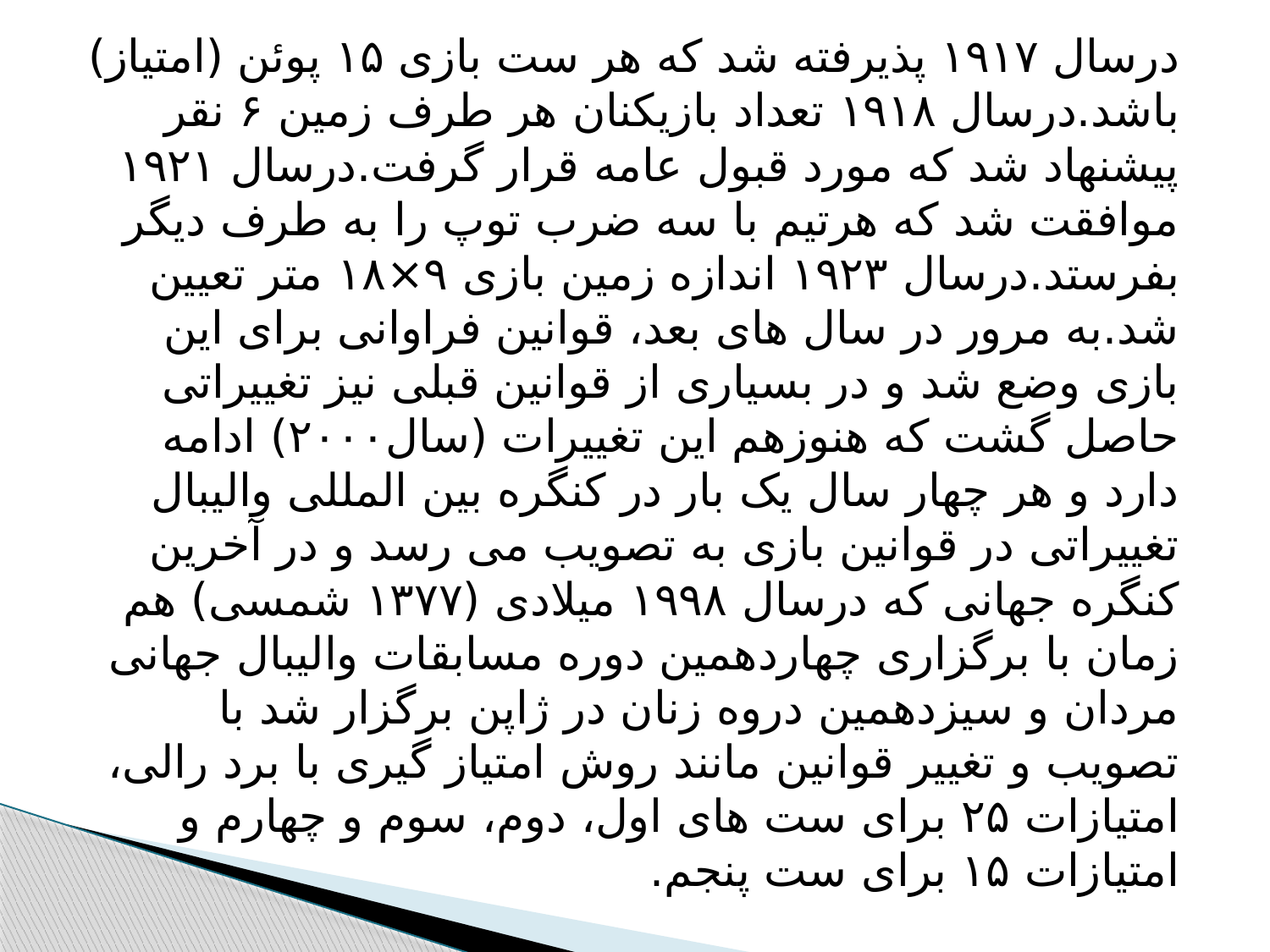

درسال ۱۹۱۷ پذیرفته شد که هر ست بازی ۱۵ پوئن (امتیاز) باشد.درسال ۱۹۱۸ تعداد بازیکنان هر طرف زمین ۶ نقر پیشنهاد شد که مورد قبول عامه قرار گرفت.درسال ۱۹۲۱ موافقت شد که هرتیم با سه ضرب توپ را به طرف دیگر بفرستد.درسال ۱۹۲۳ اندازه زمین بازی ۹×۱۸ متر تعیین شد.به مرور در سال های بعد، قوانین فراوانی برای این بازی وضع شد و در بسیاری از قوانین قبلی نیز تغییراتی حاصل گشت که هنوزهم این تغییرات (سال۲۰۰۰) ادامه دارد و هر چهار سال یک بار در کنگره بین المللی والیبال تغییراتی در قوانین بازی به تصویب می رسد و در آخرین کنگره جهانی که درسال ۱۹۹۸ میلادی (۱۳۷۷ شمسی) هم زمان با برگزاری چهاردهمین دوره مسابقات والیبال جهانی مردان و سیزدهمین دروه زنان در ژاپن برگزار شد با تصویب و تغییر قوانین مانند روش امتیاز گیری با برد رالی، امتیازات ۲۵ برای ست های اول، دوم، سوم و چهارم و امتیازات ۱۵ برای ست پنجم.